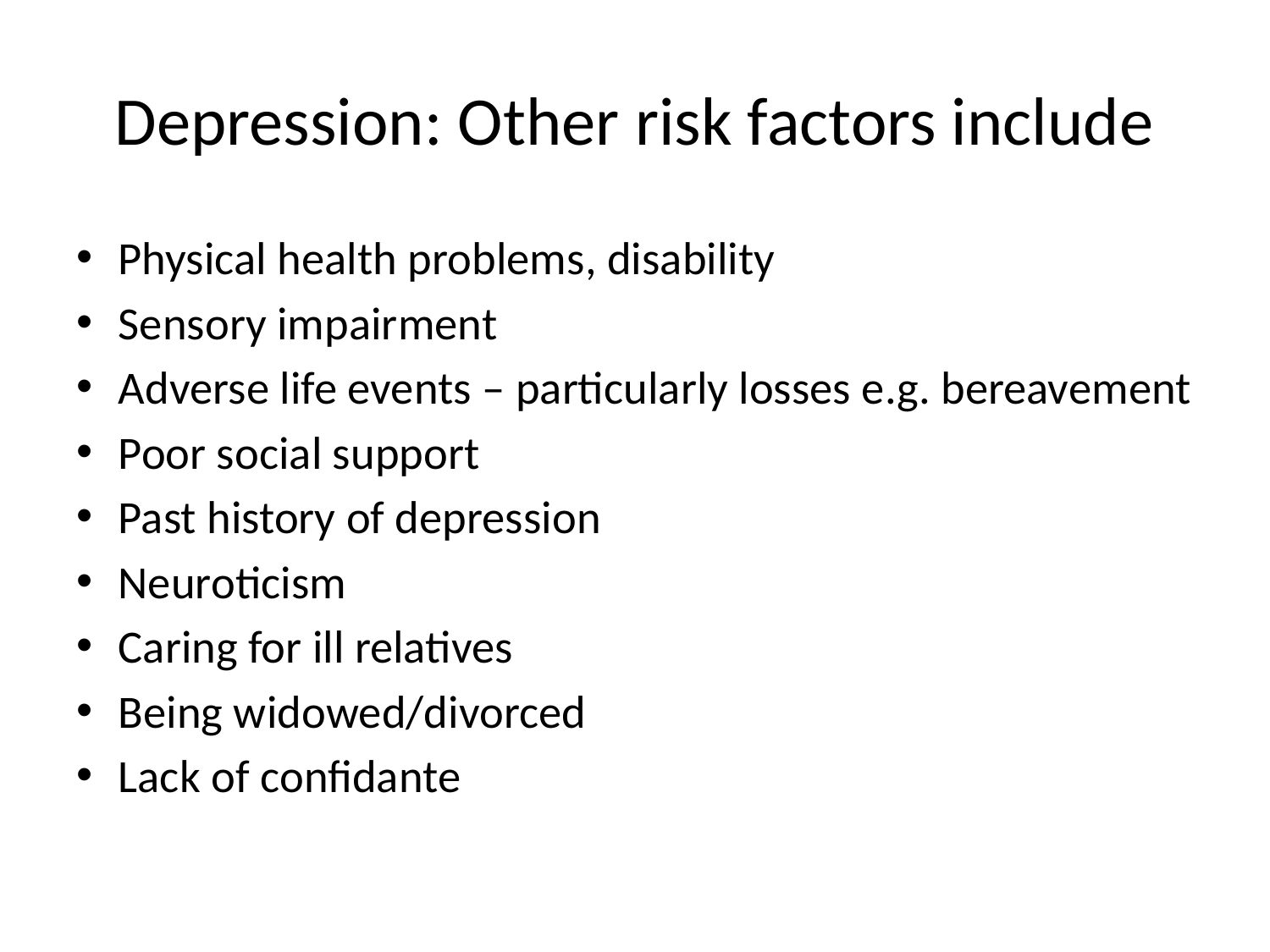

# Depression: Other risk factors include
Physical health problems, disability
Sensory impairment
Adverse life events – particularly losses e.g. bereavement
Poor social support
Past history of depression
Neuroticism
Caring for ill relatives
Being widowed/divorced
Lack of confidante